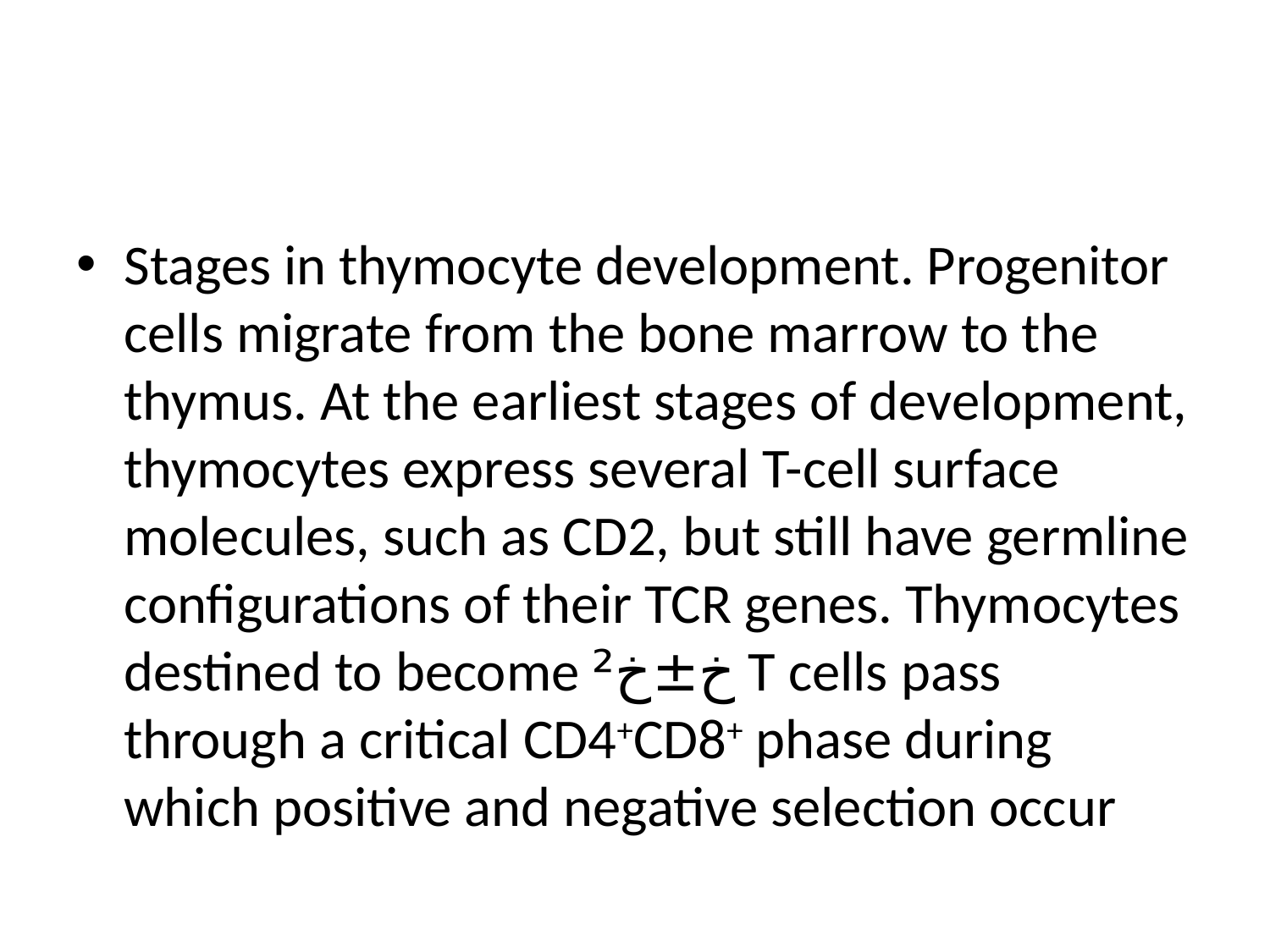

#
Stages in thymocyte development. Progenitor cells migrate from the bone marrow to the thymus. At the earliest stages of development, thymocytes express several T-cell surface molecules, such as CD2, but still have germline configurations of their TCR genes. Thymocytes destined to become خ±خ² T cells pass through a critical CD4+CD8+ phase during which positive and negative selection occur